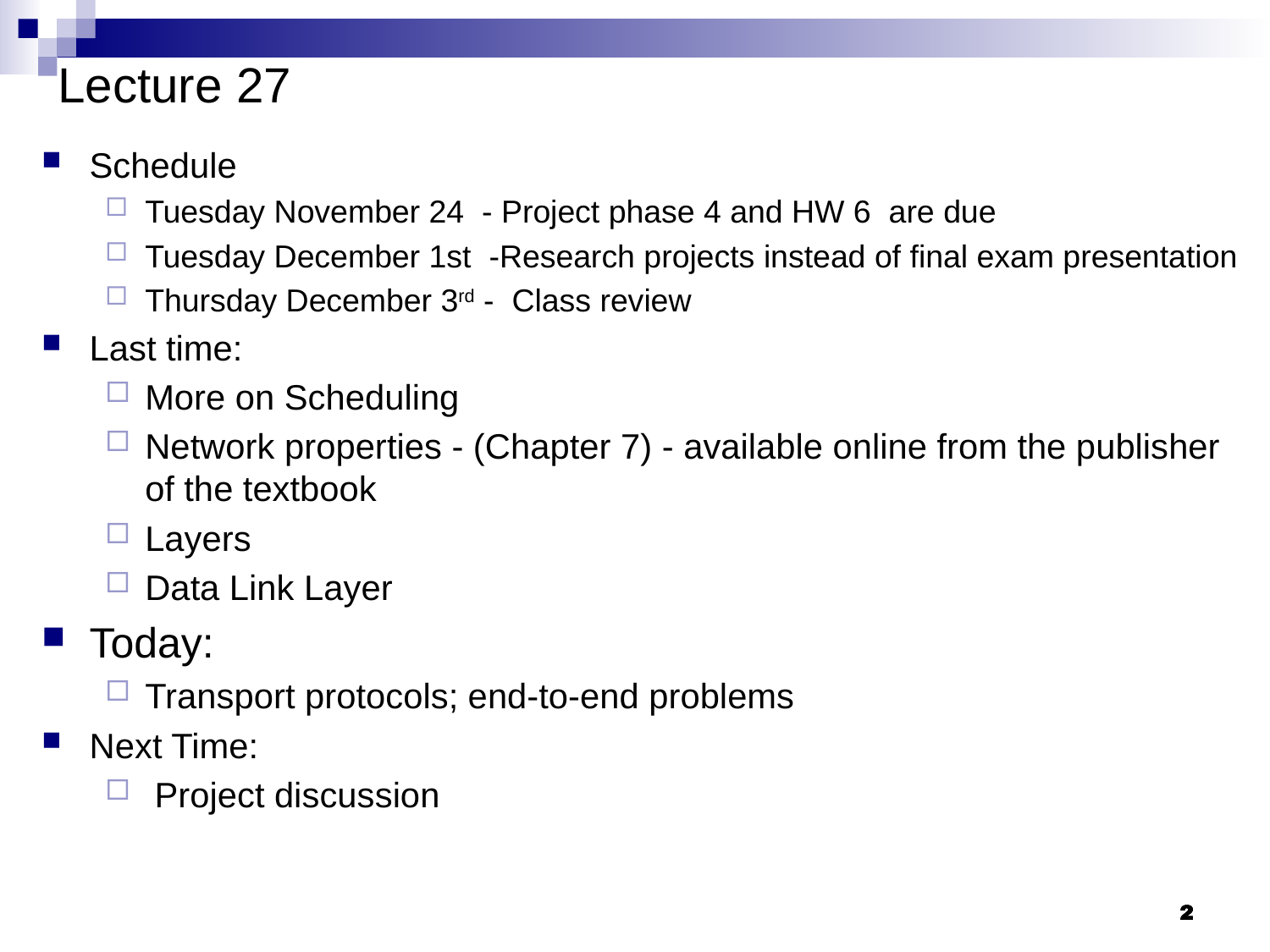

Lecture 27
Schedule
Tuesday November 24  - Project phase 4 and HW 6  are due
Tuesday December 1st  -Research projects instead of final exam presentation
Thursday December 3rd -  Class review
Last time:
More on Scheduling
Network properties - (Chapter 7) - available online from the publisher of the textbook
Layers
Data Link Layer
Today:
Transport protocols; end-to-end problems
Next Time:
 Project discussion

2
2
2
2
2
2